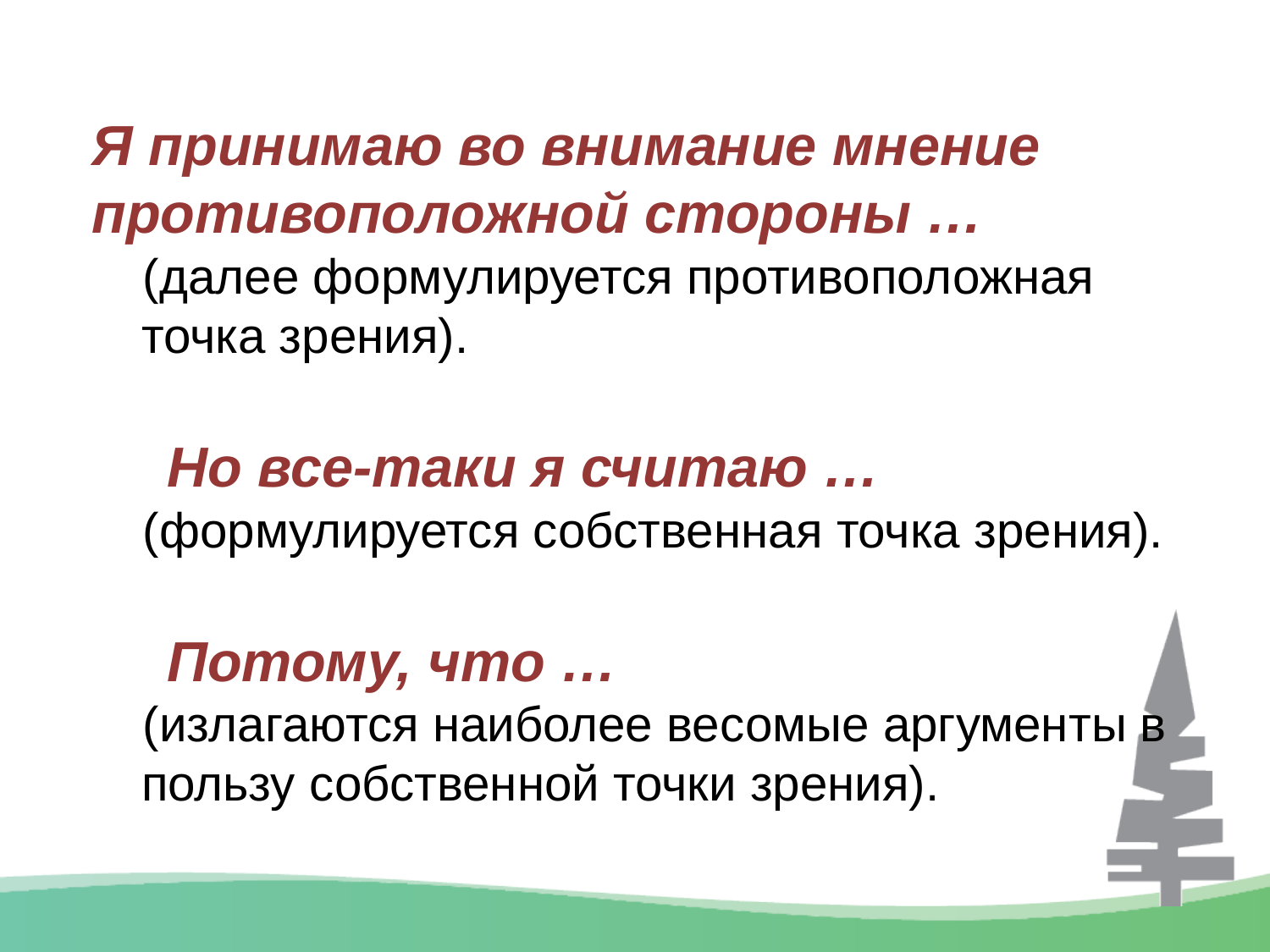

Я принимаю во внимание мнение   противоположной стороны …
(далее формулируется противоположная точка зрения).

Но все-таки я считаю …
(формулируется собственная точка зрения).

Потому, что …
(излагаются наиболее весомые аргументы в пользу собственной точки зрения).